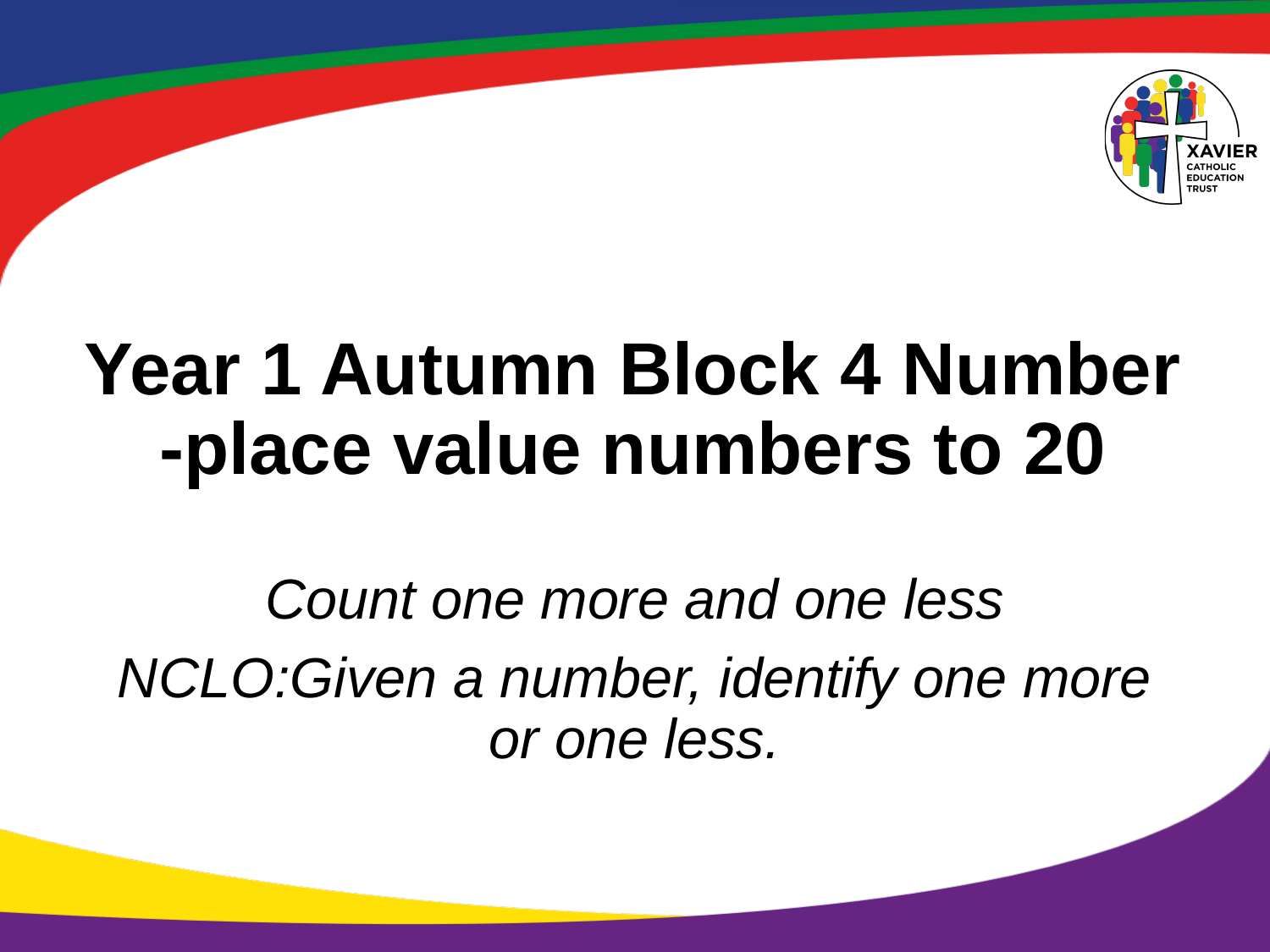

# Year 1 Autumn Block 4 Number -place value numbers to 20
Count one more and one less
NCLO:Given a number, identify one more or one less.